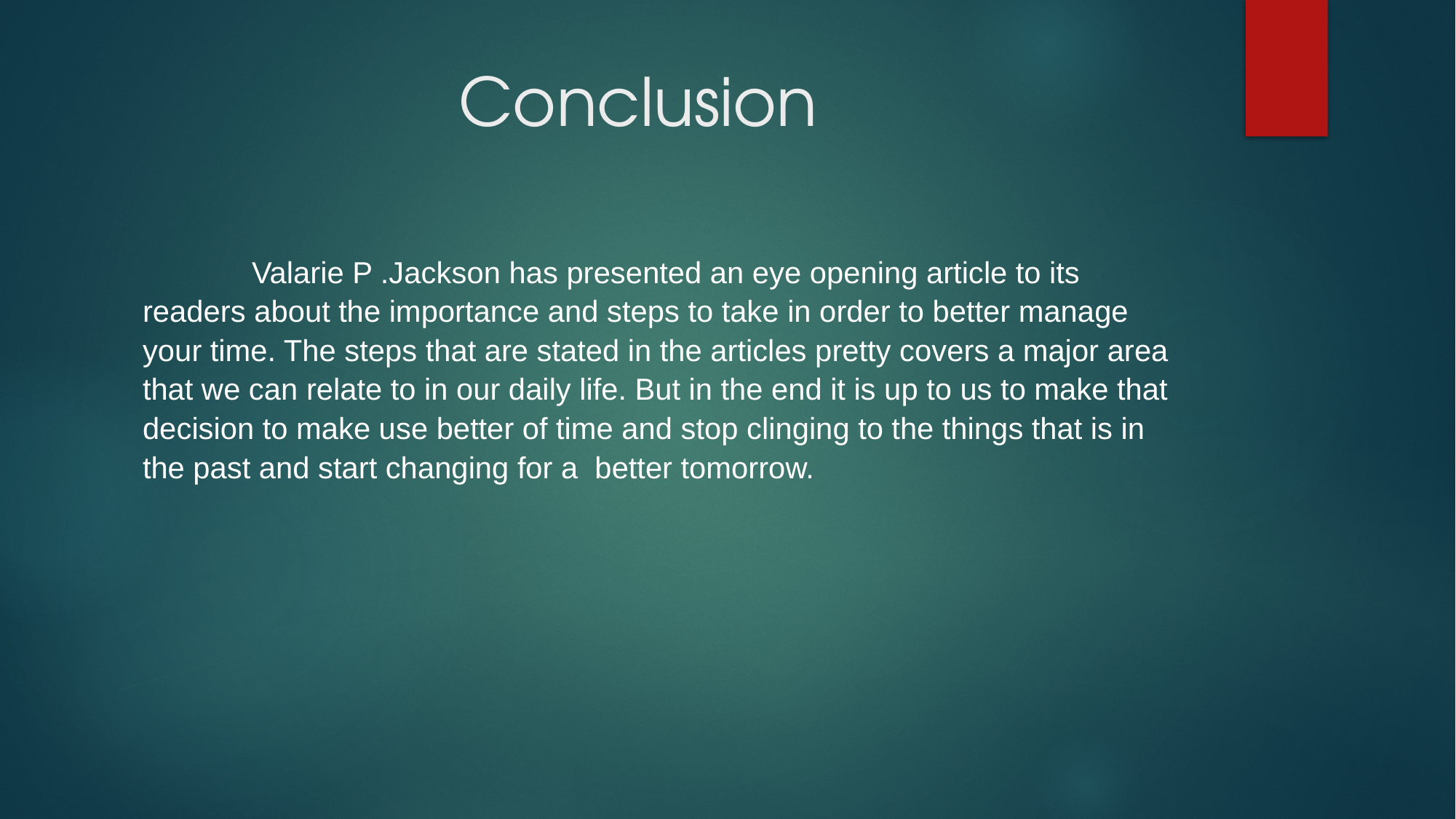

# Conclusion
	Valarie P .Jackson has presented an eye opening article to its readers about the importance and steps to take in order to better manage your time. The steps that are stated in the articles pretty covers a major area that we can relate to in our daily life. But in the end it is up to us to make that decision to make use better of time and stop clinging to the things that is in the past and start changing for a  better tomorrow.